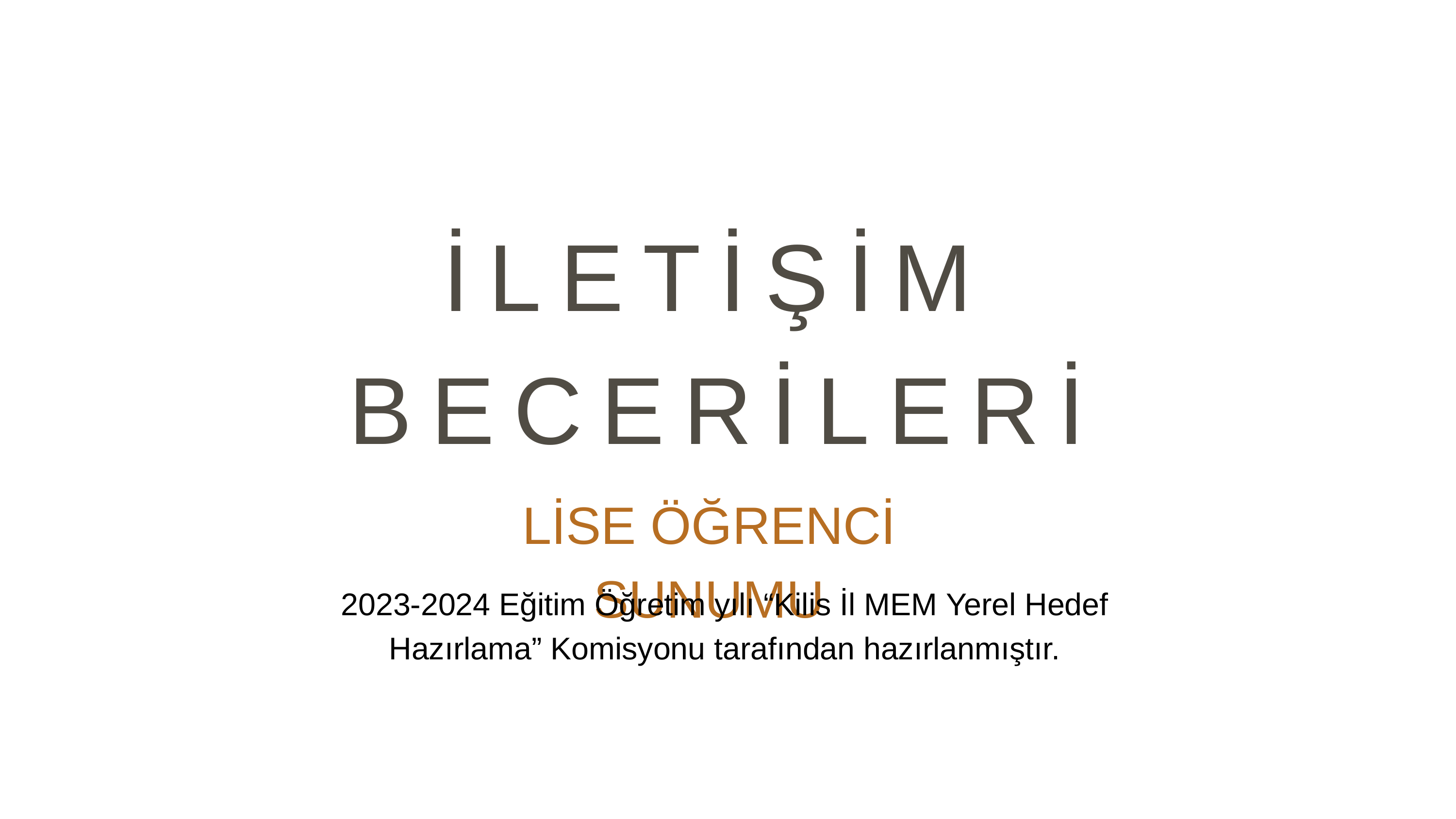

İLETİŞİM BECERİLERİ
LİSE ÖĞRENCİ SUNUMU
2023-2024 Eğitim Öğretim yılı “Kilis İl MEM Yerel Hedef Hazırlama” Komisyonu tarafından hazırlanmıştır.